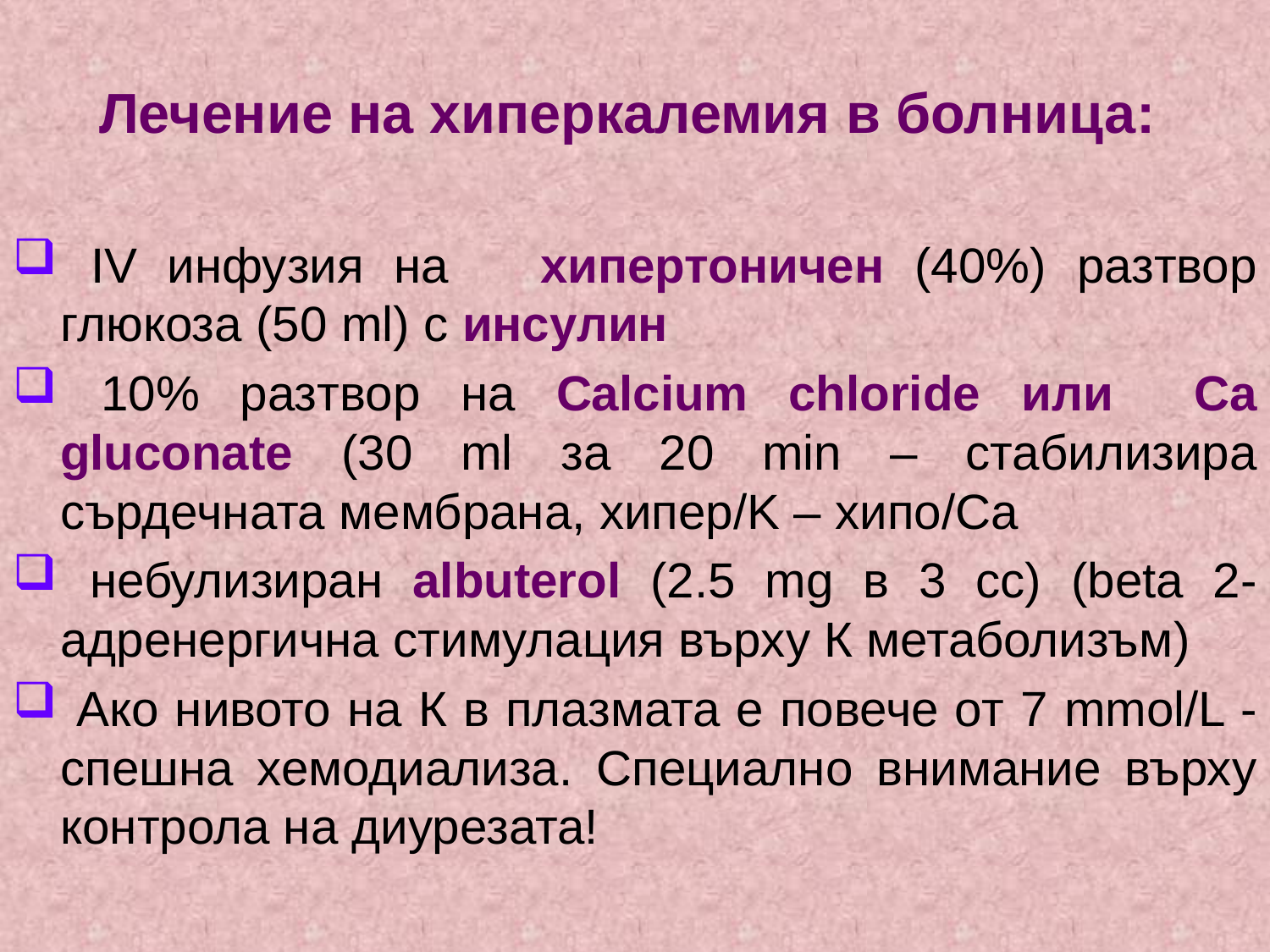

Лечение на хиперкалемия в болница:

 IV инфузия на   хипертоничен (40%) разтвор глюкоза (50 ml) с инсулин
 10% разтвор на Calcium chloride или  Ca gluconate (30 ml за 20 min – стабилизира сърдечната мембрана, хипер/K – хипо/Ca
 небулизиран albuterol (2.5 mg в 3 cc) (beta 2-aдренергична стимулация върху К метаболизъм)
 Ако нивото на К в плазмата е повече от 7 mmol/L - спешна хемодиализа. Специално внимание върху контрола на диурезата!